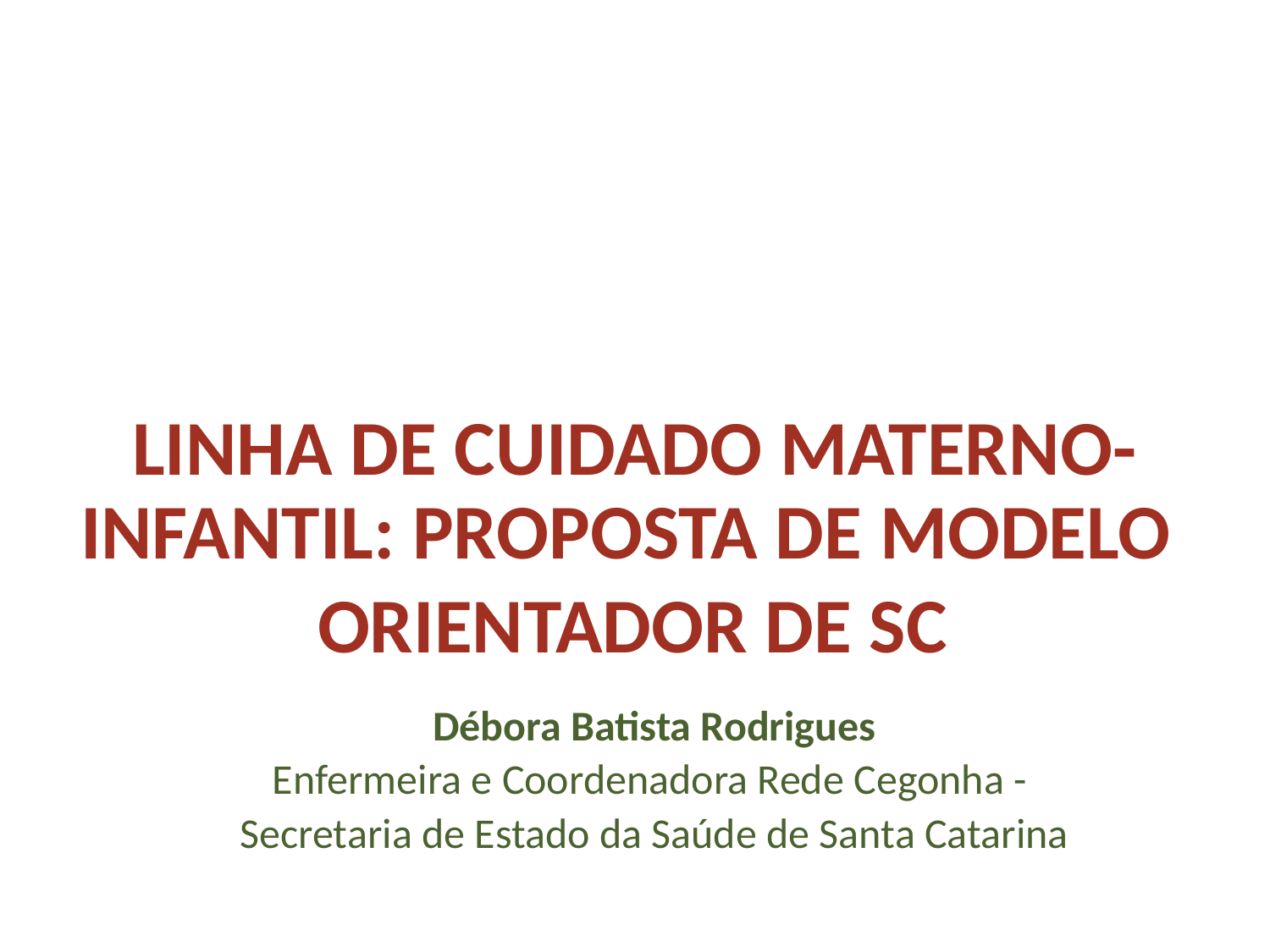

LINHA DE CUIDADO MATERNO-INFANTIL: PROPOSTA DE MODELO
ORIENTADOR DE SC
Débora Batista Rodrigues
Enfermeira e Coordenadora Rede Cegonha -
Secretaria de Estado da Saúde de Santa Catarina